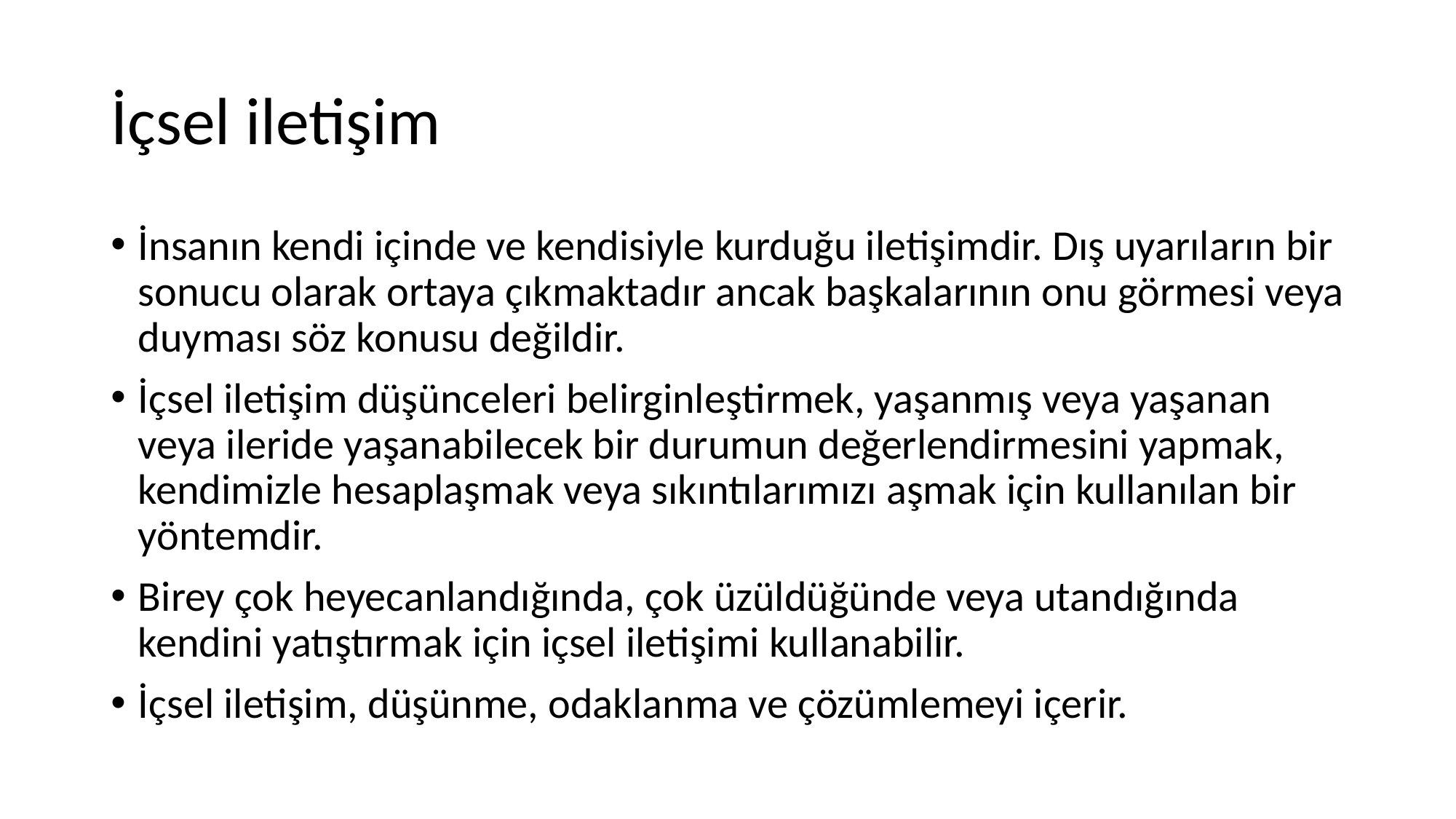

# İçsel iletişim
İnsanın kendi içinde ve kendisiyle kurduğu iletişimdir. Dış uyarıların bir sonucu olarak ortaya çıkmaktadır ancak başkalarının onu görmesi veya duyması söz konusu değildir.
İçsel iletişim düşünceleri belirginleştirmek, yaşanmış veya yaşanan veya ileride yaşanabilecek bir durumun değerlendirmesini yapmak, kendimizle hesaplaşmak veya sıkıntılarımızı aşmak için kullanılan bir yöntemdir.
Birey çok heyecanlandığında, çok üzüldüğünde veya utandığında kendini yatıştırmak için içsel iletişimi kullanabilir.
İçsel iletişim, düşünme, odaklanma ve çözümlemeyi içerir.